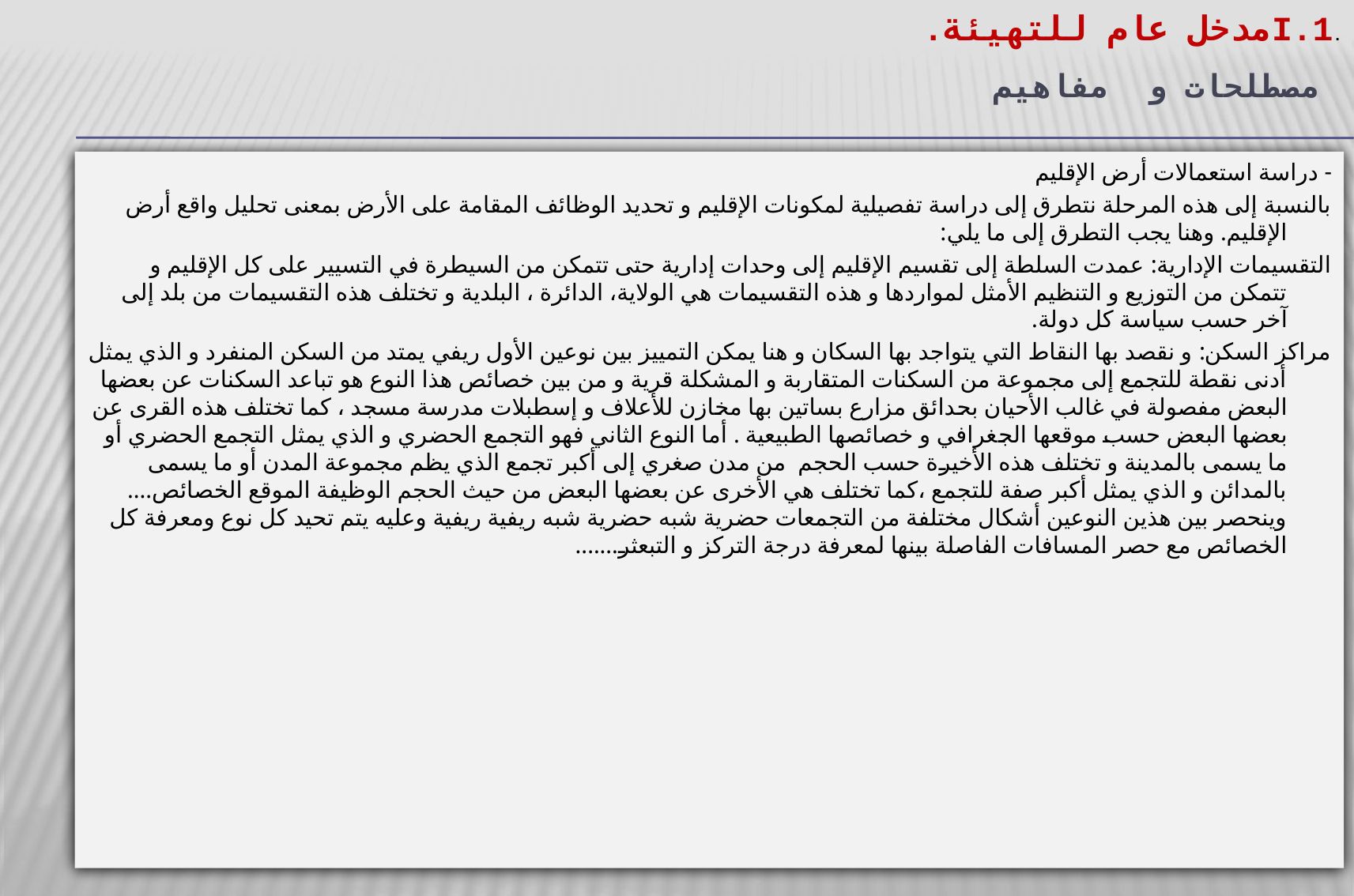

.1.Iمدخل عام للتهيئة.

# مصطلحات و  مفاهيم
- دراسة استعمالات أرض الإقليم
بالنسبة إلى هذه المرحلة نتطرق إلى دراسة تفصيلية لمكونات الإقليم و تحديد الوظائف المقامة على الأرض بمعنى تحليل واقع أرض الإقليم. وهنا يجب التطرق إلى ما يلي:
التقسيمات الإدارية: عمدت السلطة إلى تقسيم الإقليم إلى وحدات إدارية حتى تتمكن من السيطرة في التسيير على كل الإقليم و تتمكن من التوزيع و التنظيم الأمثل لمواردها و هذه التقسيمات هي الولاية، الدائرة ، البلدية و تختلف هذه التقسيمات من بلد إلى آخر حسب سياسة كل دولة.
مراكز السكن: و نقصد بها النقاط التي يتواجد بها السكان و هنا يمكن التمييز بين نوعين الأول ريفي يمتد من السكن المنفرد و الذي يمثل أدنى نقطة للتجمع إلى مجموعة من السكنات المتقاربة و المشكلة قرية و من بين خصائص هذا النوع هو تباعد السكنات عن بعضها البعض مفصولة في غالب الأحيان بحدائق مزارع بساتين بها مخازن للأعلاف و إسطبلات مدرسة مسجد ، كما تختلف هذه القرى عن بعضها البعض حسب موقعها الجغرافي و خصائصها الطبيعية . أما النوع الثاني فهو التجمع الحضري و الذي يمثل التجمع الحضري أو ما يسمى بالمدينة و تختلف هذه الأخيرة حسب الحجم  من مدن صغري إلى أكبر تجمع الذي يظم مجموعة المدن أو ما يسمى بالمدائن و الذي يمثل أكبر صفة للتجمع ،كما تختلف هي الأخرى عن بعضها البعض من حيث الحجم الوظيفة الموقع الخصائص.... وينحصر بين هذين النوعين أشكال مختلفة من التجمعات حضرية شبه حضرية شبه ريفية ريفية وعليه يتم تحيد كل نوع ومعرفة كل الخصائص مع حصر المسافات الفاصلة بينها لمعرفة درجة التركز و التبعثر.......